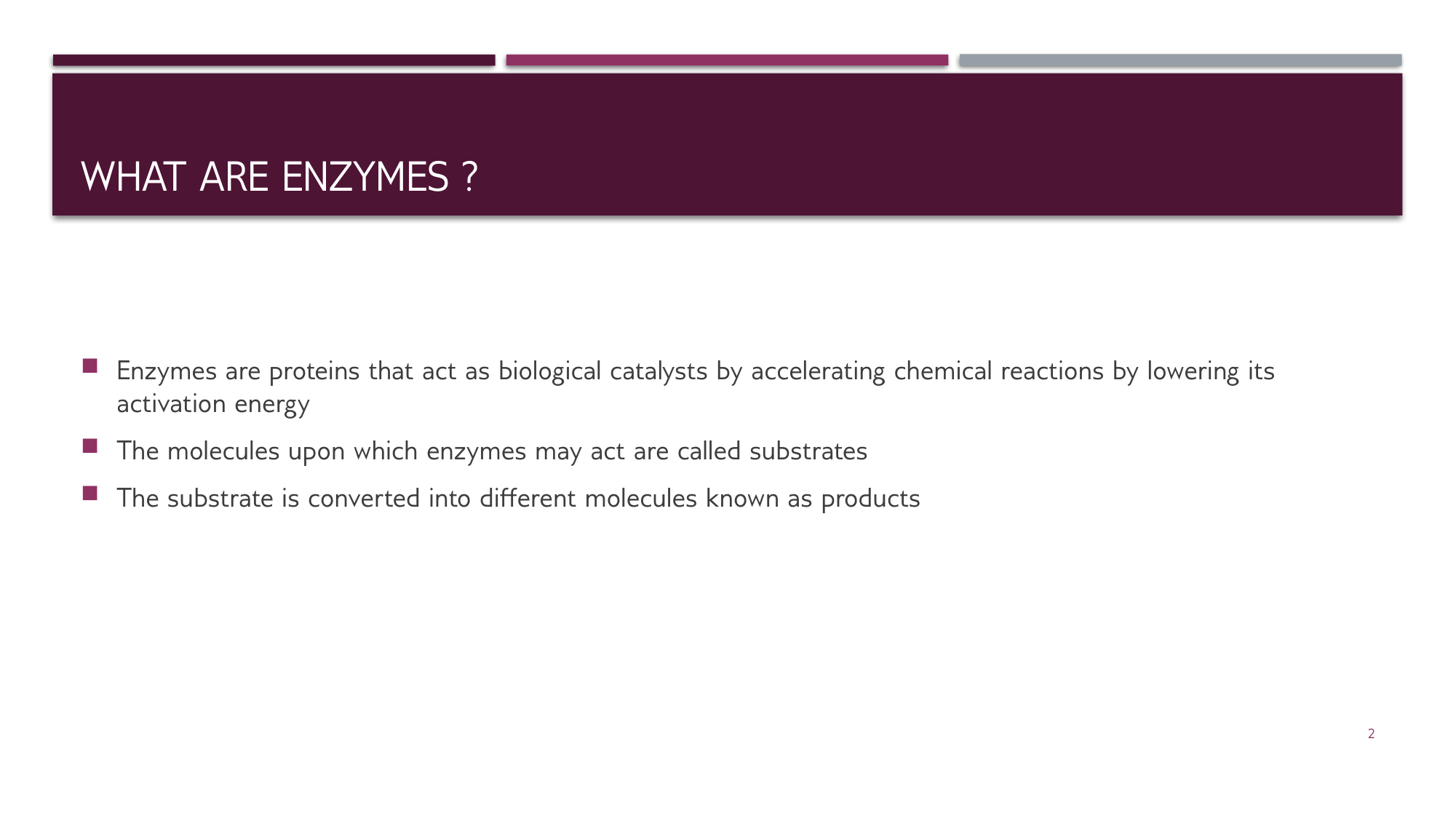

# What are enzymes ?
Enzymes are proteins that act as biological catalysts by accelerating chemical reactions by lowering its activation energy
The molecules upon which enzymes may act are called substrates
The substrate is converted into different molecules known as products

2